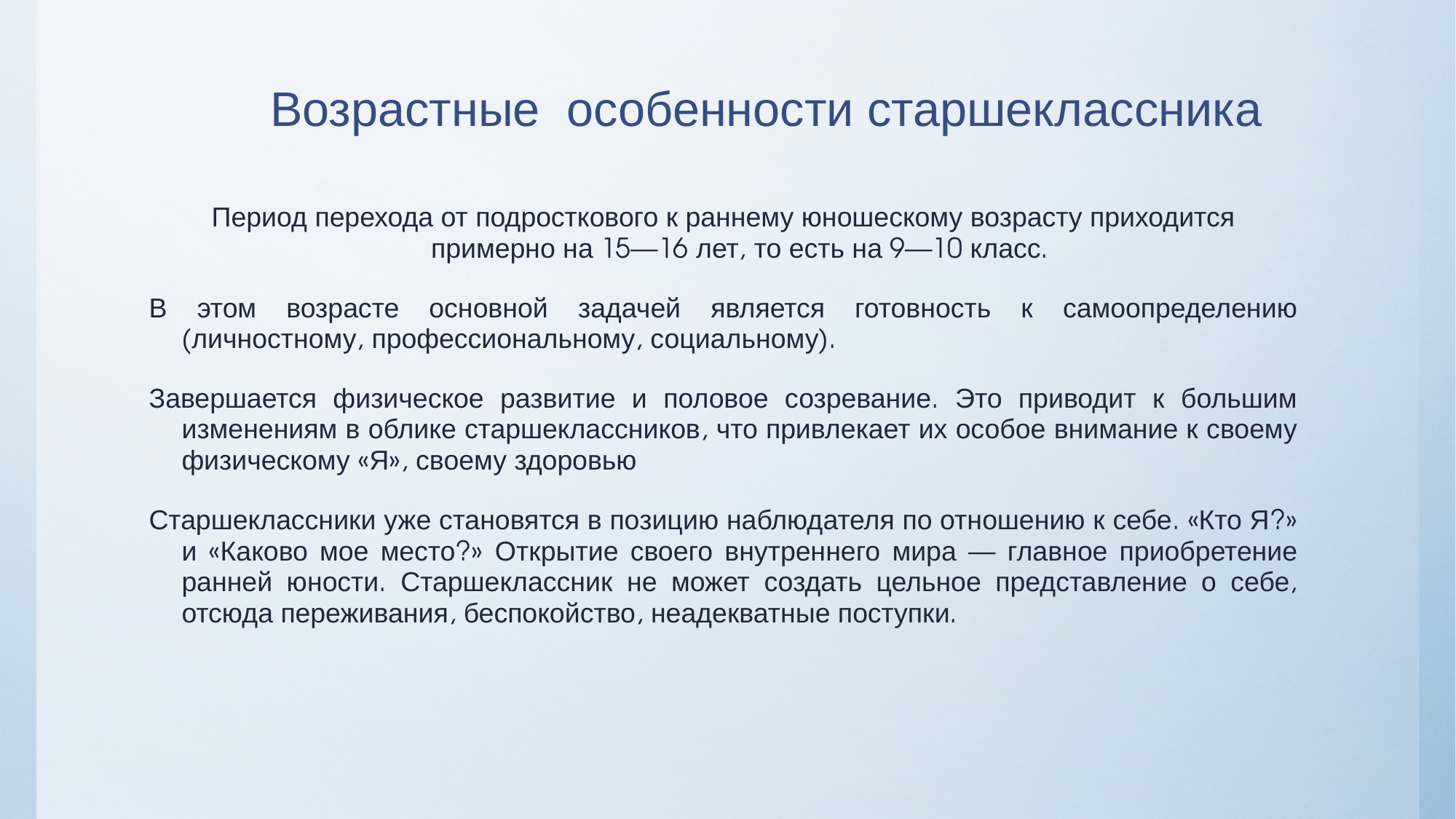

# Возрастные  особенности старшеклассника
Период перехода от подросткового к раннему юношескому возрасту приходится примерно на 15—16 лет, то есть на 9—10 класс.
В этом возрасте основной задачей является готовность к самоопределению (личностному, профессиональному, социальному).
Завершается физическое развитие и половое созревание. Это приводит к большим изменениям в облике старшеклассников, что привлекает их особое внимание к своему физическому «Я», своему здоровью
Старшеклассники уже становятся в позицию наблюдателя по отношению к себе. «Кто Я?» и «Каково мое место?» Открытие своего внутреннего мира — главное приобретение ранней юности. Старшеклассник не может создать цельное представление о себе, отсюда переживания, беспокойство, неадекватные поступки.